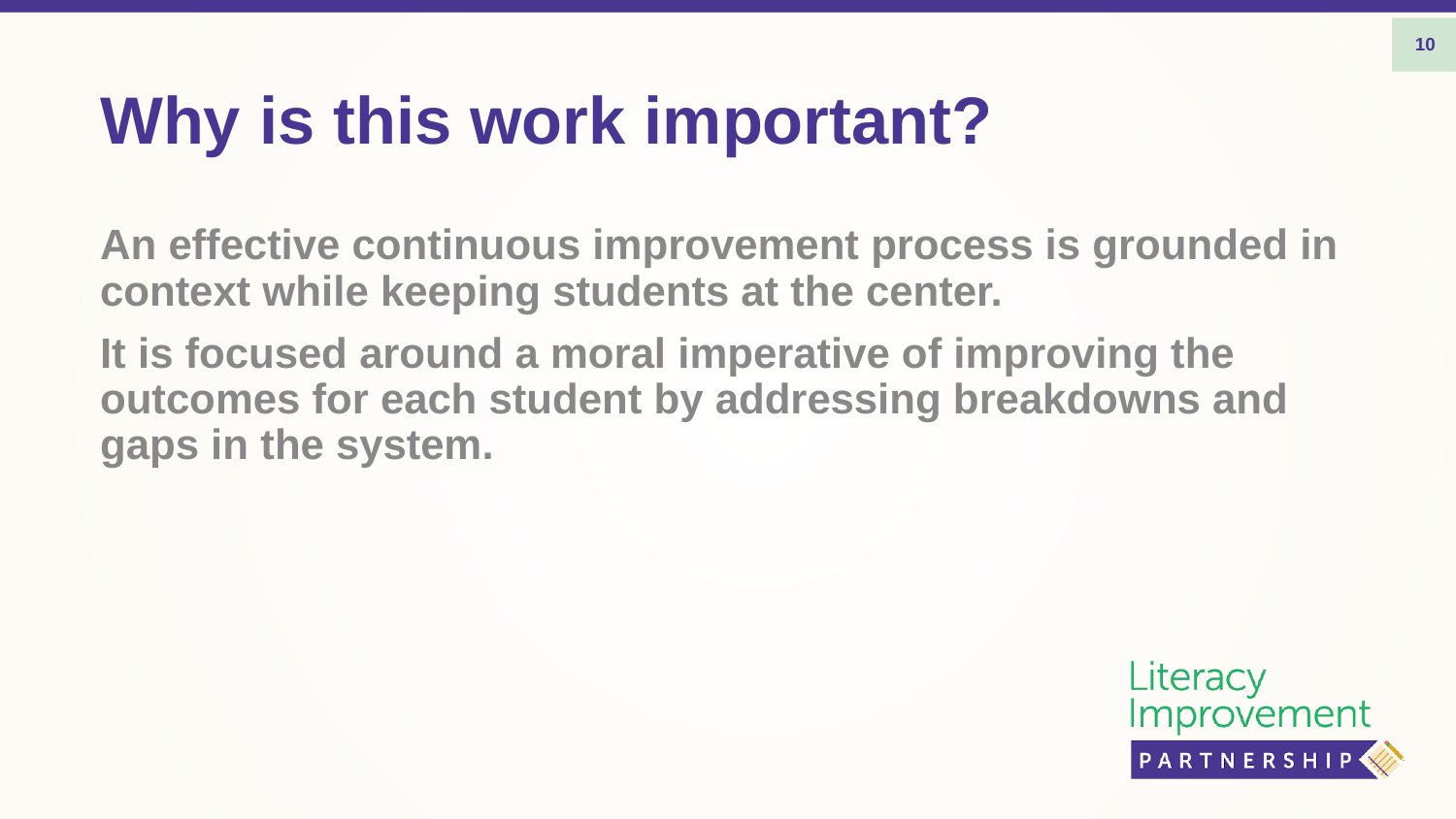

10
# Why is this work important?
An effective continuous improvement process is grounded in context while keeping students at the center.
It is focused around a moral imperative of improving the outcomes for each student by addressing breakdowns and gaps in the system.